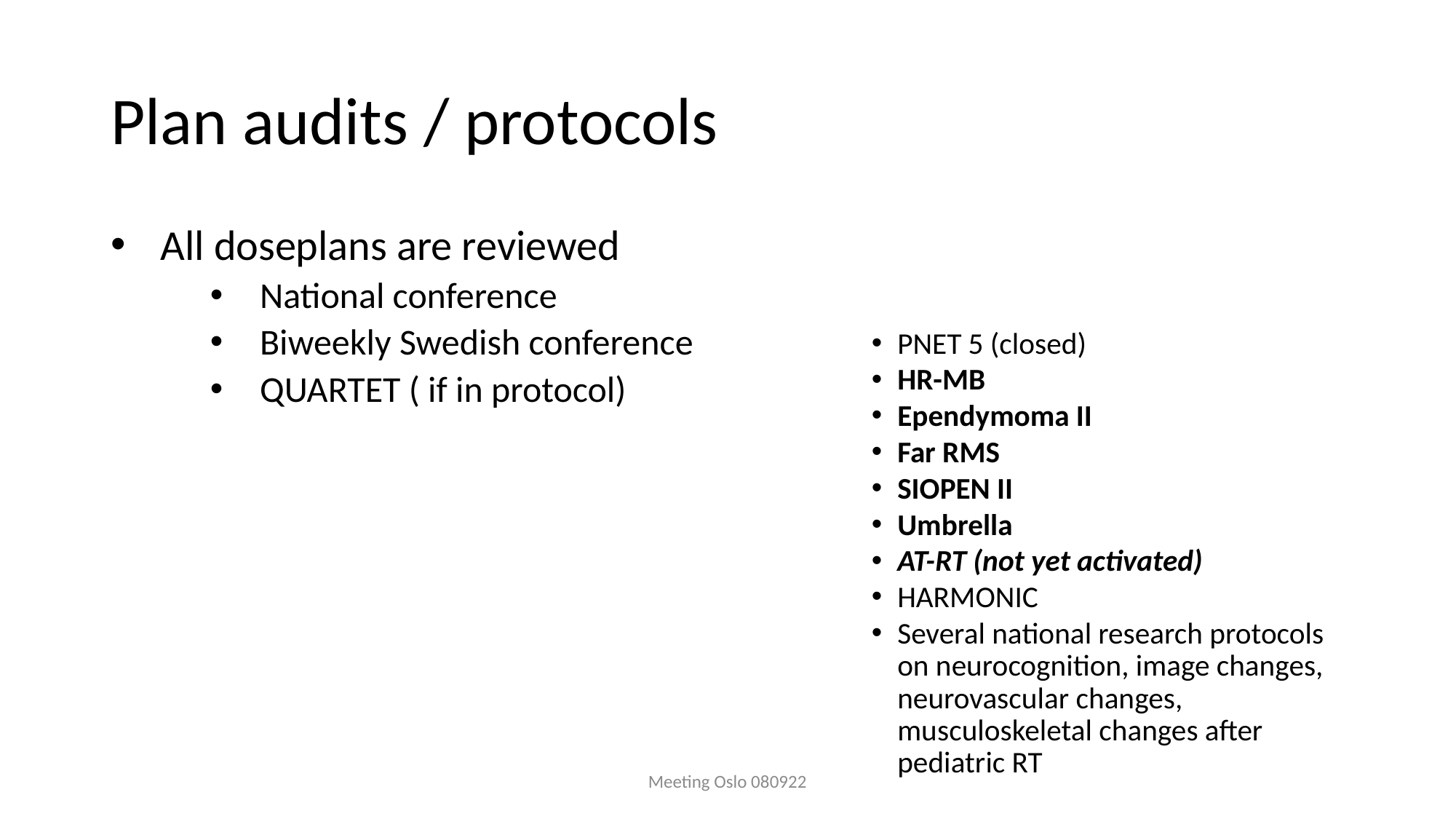

# Plan audits / protocols
All doseplans are reviewed
National conference
Biweekly Swedish conference
QUARTET ( if in protocol)

PNET 5 (closed)
HR-MB
Ependymoma II
Far RMS
SIOPEN II
Umbrella
AT-RT (not yet activated)
HARMONIC
Several national research protocols on neurocognition, image changes, neurovascular changes, musculoskeletal changes after pediatric RT

Meeting Oslo 080922